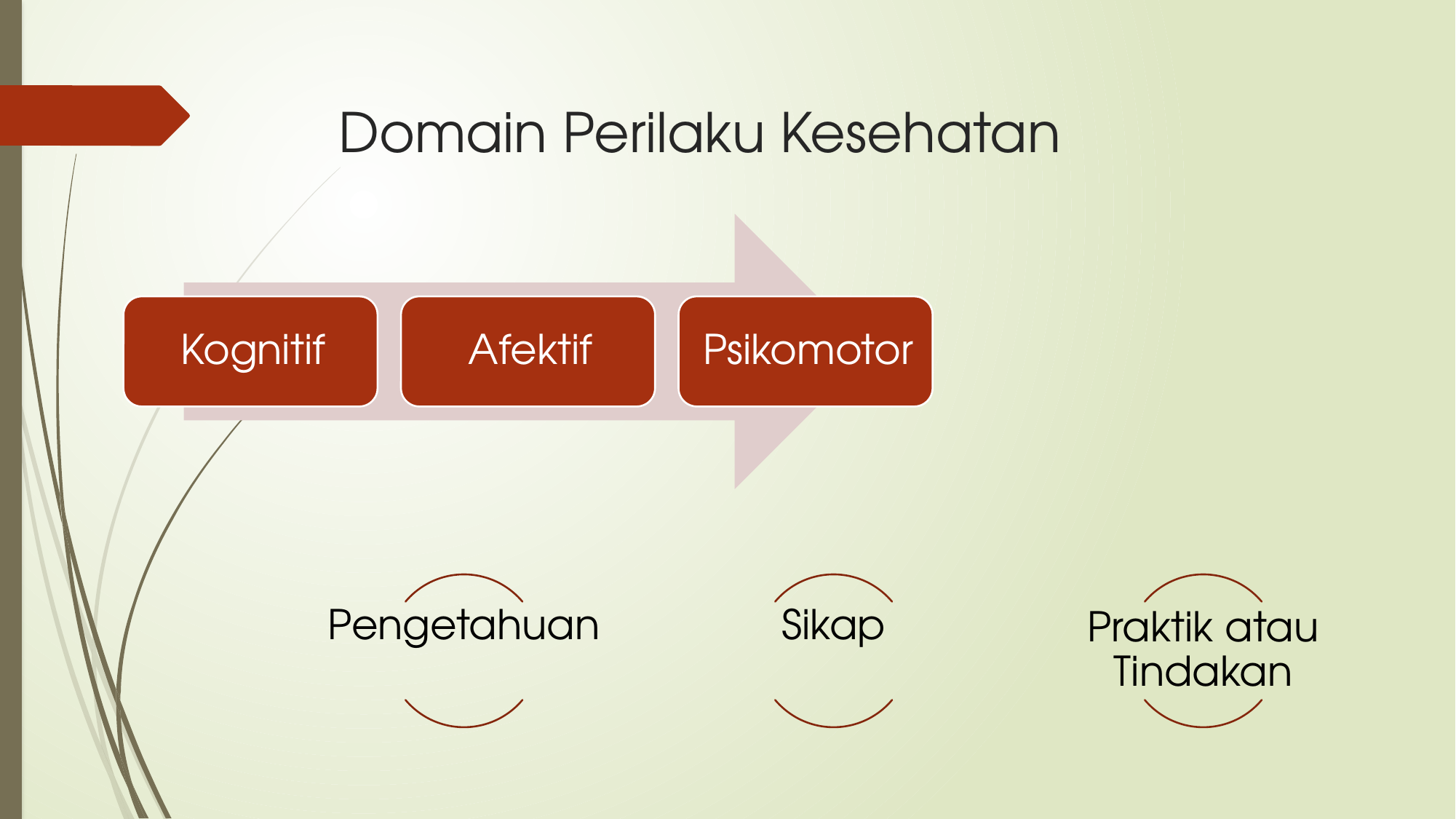

Domain Perilaku Kesehatan
Kognitif
Afektif
Psikomotor
Pengetahuan
Sikap
Praktik atau Tindakan